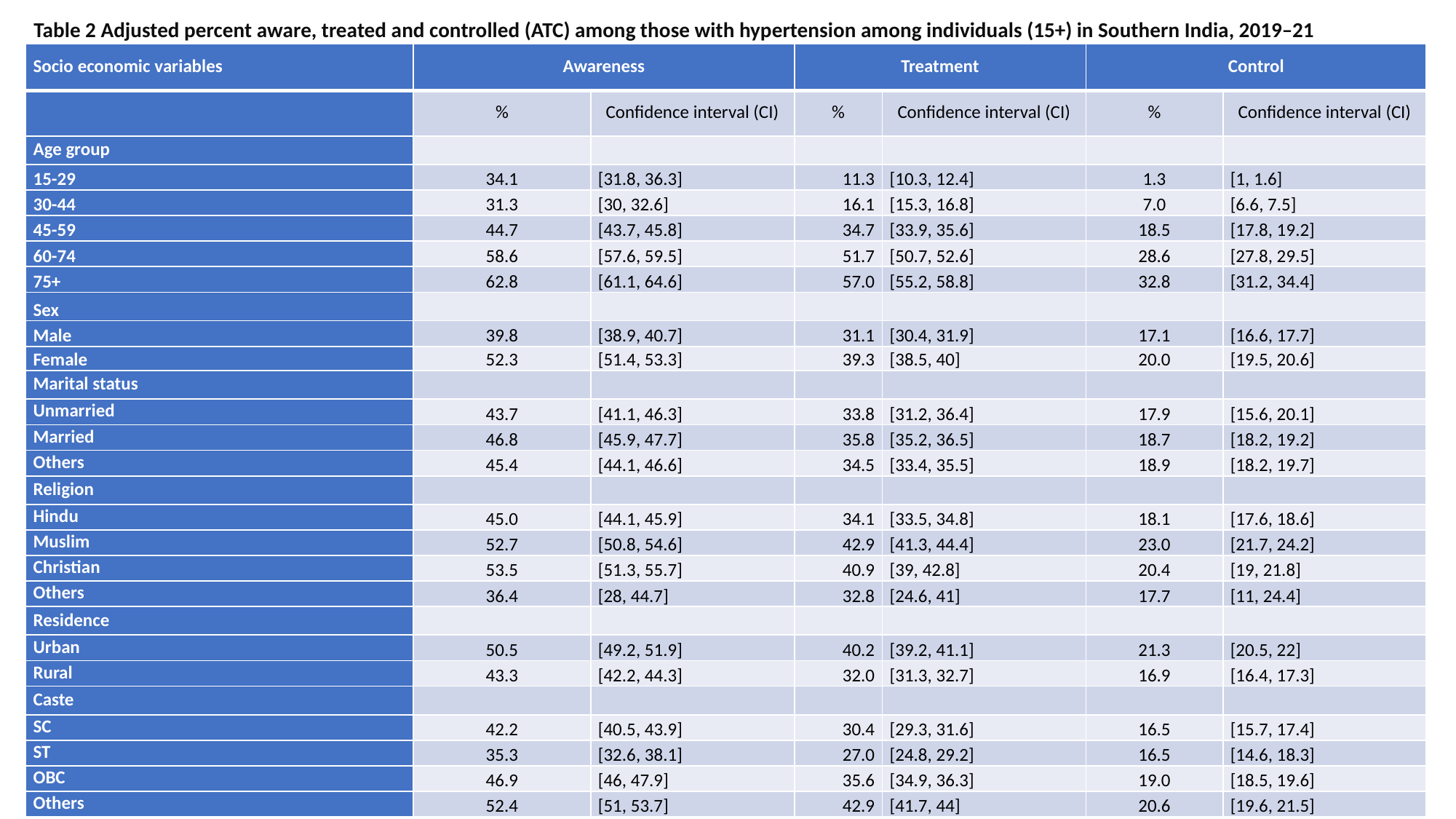

Table 2 Adjusted percent aware, treated and controlled (ATC) among those with hypertension among individuals (15+) in Southern India, 2019–21

#
| Socio economic variables | Awareness |  | Treatment |  | Control |  |
| --- | --- | --- | --- | --- | --- | --- |
|  | % | Confidence interval (CI) | % | Confidence interval (CI) | % | Confidence interval (CI) |
| Age group |  |  |  |  |  |  |
| 15-29 | 34.1 | [31.8, 36.3] | 11.3 | [10.3, 12.4] | 1.3 | [1, 1.6] |
| 30-44 | 31.3 | [30, 32.6] | 16.1 | [15.3, 16.8] | 7.0 | [6.6, 7.5] |
| 45-59 | 44.7 | [43.7, 45.8] | 34.7 | [33.9, 35.6] | 18.5 | [17.8, 19.2] |
| 60-74 | 58.6 | [57.6, 59.5] | 51.7 | [50.7, 52.6] | 28.6 | [27.8, 29.5] |
| 75+ | 62.8 | [61.1, 64.6] | 57.0 | [55.2, 58.8] | 32.8 | [31.2, 34.4] |
| Sex |  |  |  |  |  |  |
| Male | 39.8 | [38.9, 40.7] | 31.1 | [30.4, 31.9] | 17.1 | [16.6, 17.7] |
| Female | 52.3 | [51.4, 53.3] | 39.3 | [38.5, 40] | 20.0 | [19.5, 20.6] |
| Marital status |  |  |  |  |  |  |
| Unmarried | 43.7 | [41.1, 46.3] | 33.8 | [31.2, 36.4] | 17.9 | [15.6, 20.1] |
| Married | 46.8 | [45.9, 47.7] | 35.8 | [35.2, 36.5] | 18.7 | [18.2, 19.2] |
| Others | 45.4 | [44.1, 46.6] | 34.5 | [33.4, 35.5] | 18.9 | [18.2, 19.7] |
| Religion |  |  |  |  |  |  |
| Hindu | 45.0 | [44.1, 45.9] | 34.1 | [33.5, 34.8] | 18.1 | [17.6, 18.6] |
| Muslim | 52.7 | [50.8, 54.6] | 42.9 | [41.3, 44.4] | 23.0 | [21.7, 24.2] |
| Christian | 53.5 | [51.3, 55.7] | 40.9 | [39, 42.8] | 20.4 | [19, 21.8] |
| Others | 36.4 | [28, 44.7] | 32.8 | [24.6, 41] | 17.7 | [11, 24.4] |
| Residence |  |  |  |  |  |  |
| Urban | 50.5 | [49.2, 51.9] | 40.2 | [39.2, 41.1] | 21.3 | [20.5, 22] |
| Rural | 43.3 | [42.2, 44.3] | 32.0 | [31.3, 32.7] | 16.9 | [16.4, 17.3] |
| Caste |  |  |  |  |  |  |
| SC | 42.2 | [40.5, 43.9] | 30.4 | [29.3, 31.6] | 16.5 | [15.7, 17.4] |
| ST | 35.3 | [32.6, 38.1] | 27.0 | [24.8, 29.2] | 16.5 | [14.6, 18.3] |
| OBC | 46.9 | [46, 47.9] | 35.6 | [34.9, 36.3] | 19.0 | [18.5, 19.6] |
| Others | 52.4 | [51, 53.7] | 42.9 | [41.7, 44] | 20.6 | [19.6, 21.5] |
16